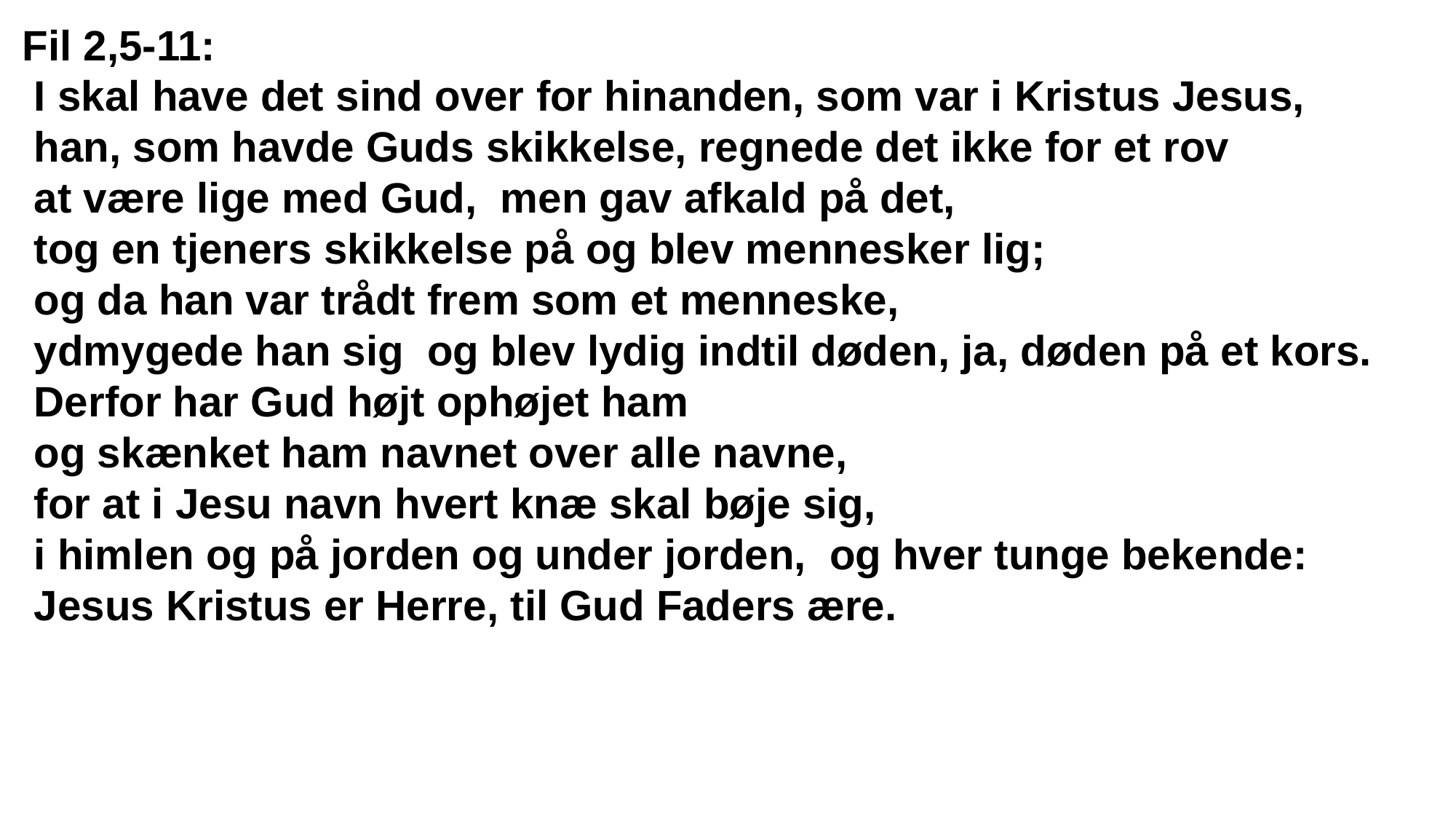

Fil 2,5-11:
 I skal have det sind over for hinanden, som var i Kristus Jesus,
 han, som havde Guds skikkelse, regnede det ikke for et rov
 at være lige med Gud,  men gav afkald på det,
 tog en tjeners skikkelse på og blev mennesker lig;
 og da han var trådt frem som et menneske,
 ydmygede han sig  og blev lydig indtil døden, ja, døden på et kors.
 Derfor har Gud højt ophøjet ham
 og skænket ham navnet over alle navne,
 for at i Jesu navn hvert knæ skal bøje sig,
 i himlen og på jorden og under jorden,  og hver tunge bekende:
 Jesus Kristus er Herre, til Gud Faders ære.